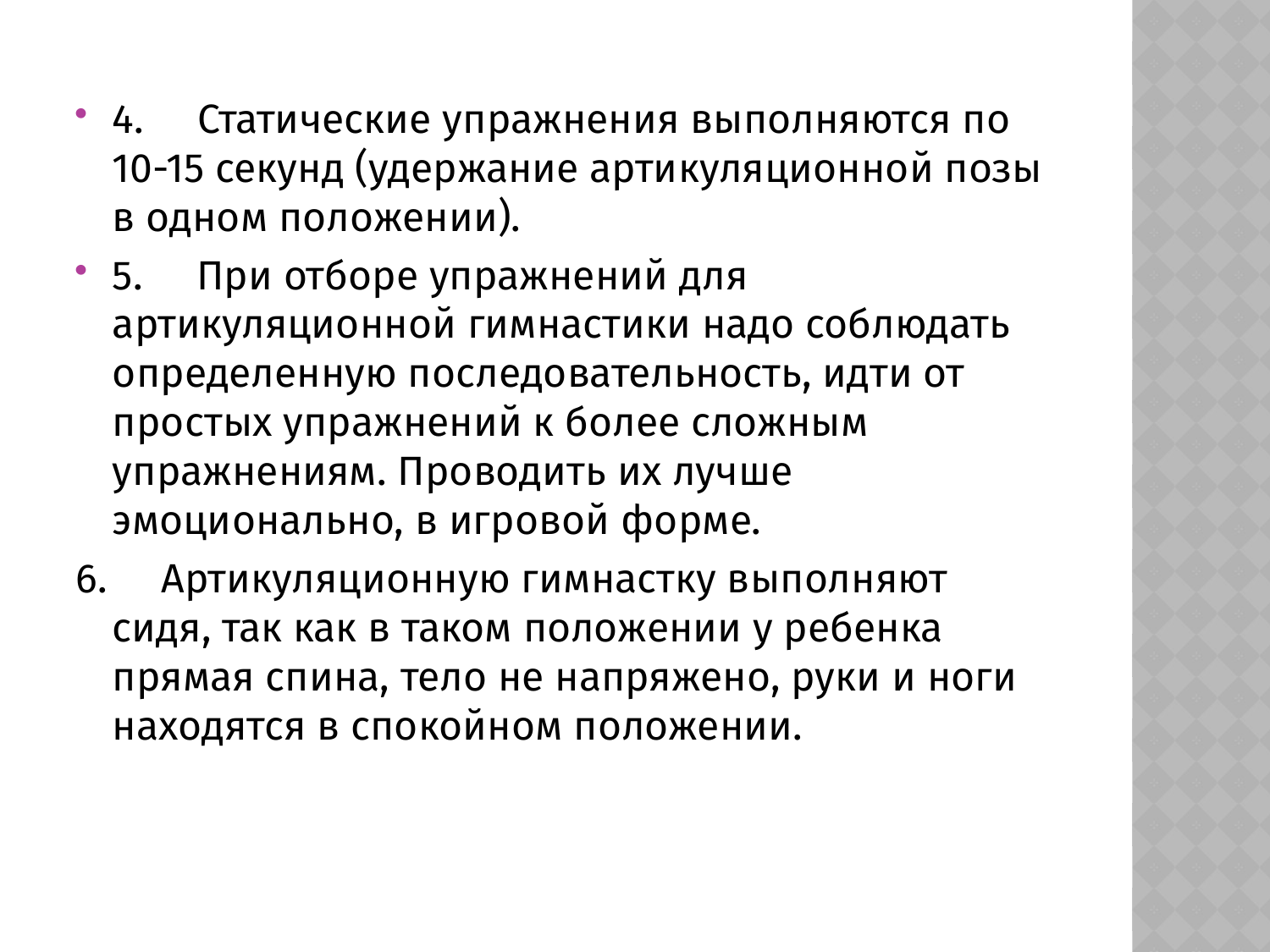

4.     Статические упражнения выполняются по 10-15 секунд (удержание артикуляционной позы в одном положении).
5.     При отборе упражнений для артикуляционной гимнастики надо соблюдать определенную последовательность, идти от простых упражнений к более сложным упражнениям. Проводить их лучше эмоционально, в игровой форме.
6.     Артикуляционную гимнастку выполняют сидя, так как в таком положении у ребенка прямая спина, тело не напряжено, руки и ноги находятся в спокойном положении.